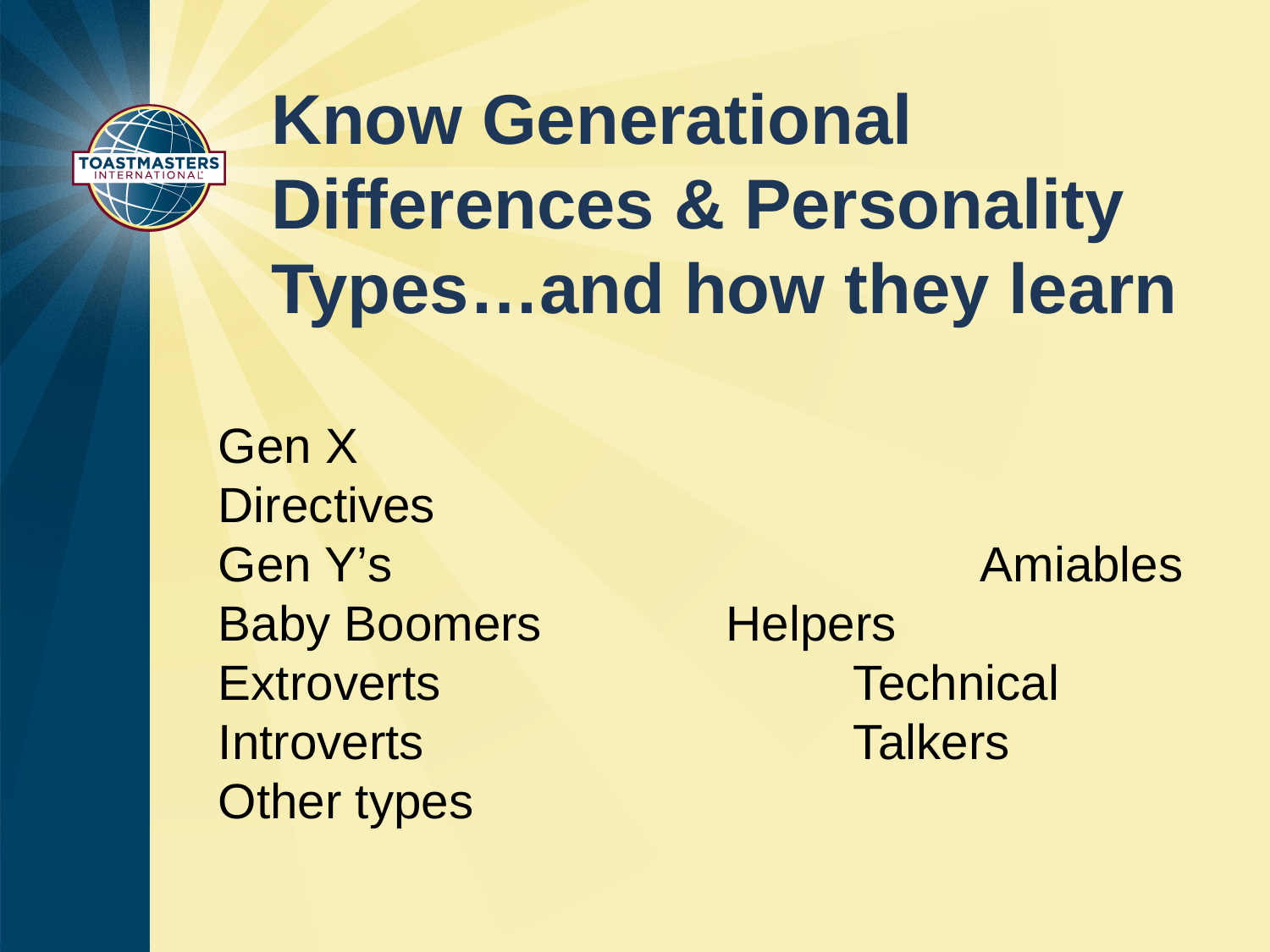

# Know Generational Differences & Personality Types…and how they learn
Gen X					Directives
Gen Y’s					Amiables
Baby Boomers		Helpers
Extroverts				Technical
Introverts				Talkers
Other types